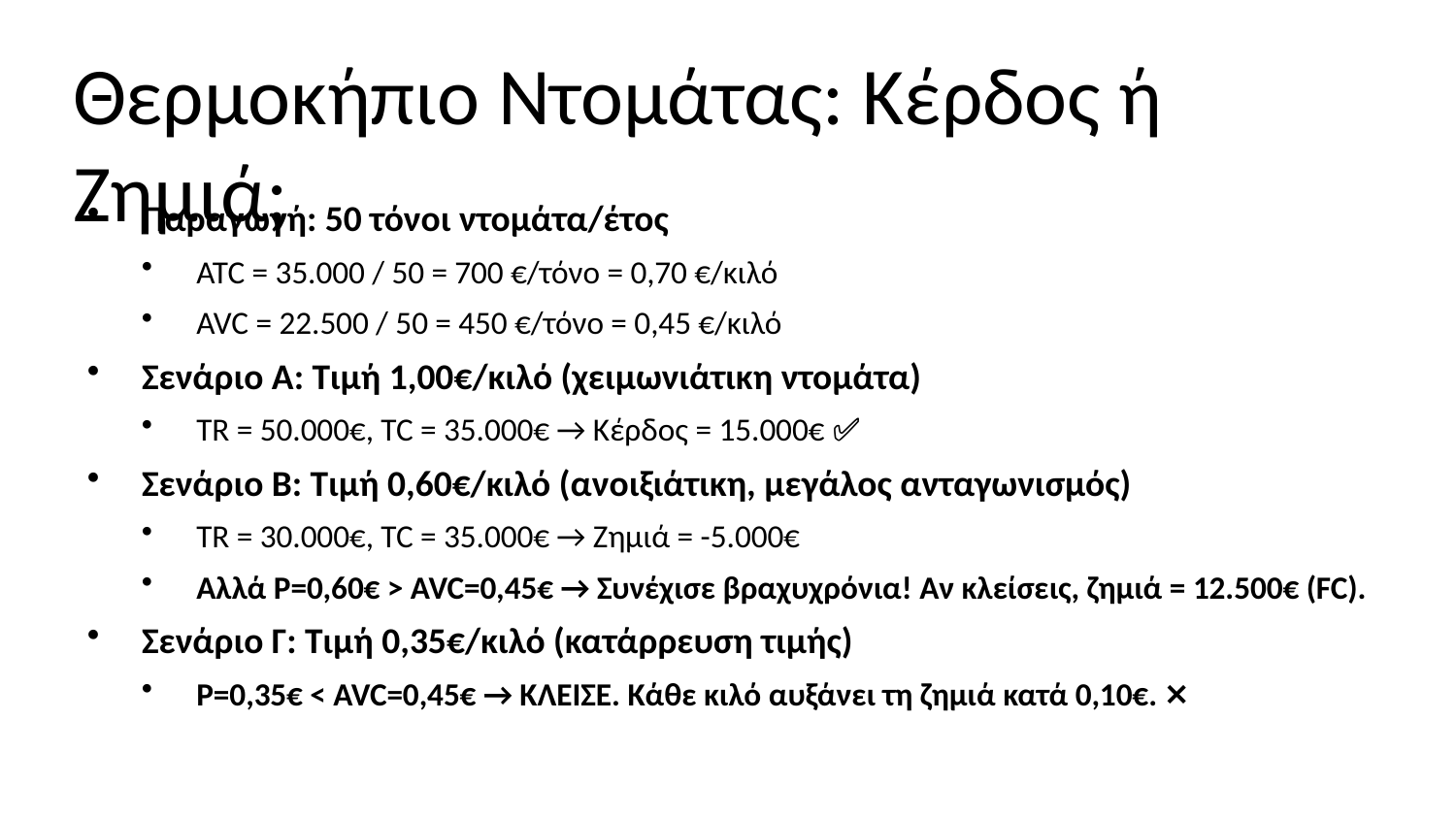

Θερμοκήπιο Ντομάτας: Κέρδος ή Ζημιά;
Παραγωγή: 50 τόνοι ντομάτα/έτος
ATC = 35.000 / 50 = 700 €/τόνο = 0,70 €/κιλό
AVC = 22.500 / 50 = 450 €/τόνο = 0,45 €/κιλό
Σενάριο Α: Τιμή 1,00€/κιλό (χειμωνιάτικη ντομάτα)
TR = 50.000€, TC = 35.000€ → Κέρδος = 15.000€ ✅
Σενάριο Β: Τιμή 0,60€/κιλό (ανοιξιάτικη, μεγάλος ανταγωνισμός)
TR = 30.000€, TC = 35.000€ → Ζημιά = -5.000€
Αλλά P=0,60€ > AVC=0,45€ → Συνέχισε βραχυχρόνια! Αν κλείσεις, ζημιά = 12.500€ (FC).
Σενάριο Γ: Τιμή 0,35€/κιλό (κατάρρευση τιμής)
P=0,35€ < AVC=0,45€ → ΚΛΕΙΣΕ. Κάθε κιλό αυξάνει τη ζημιά κατά 0,10€. ❌